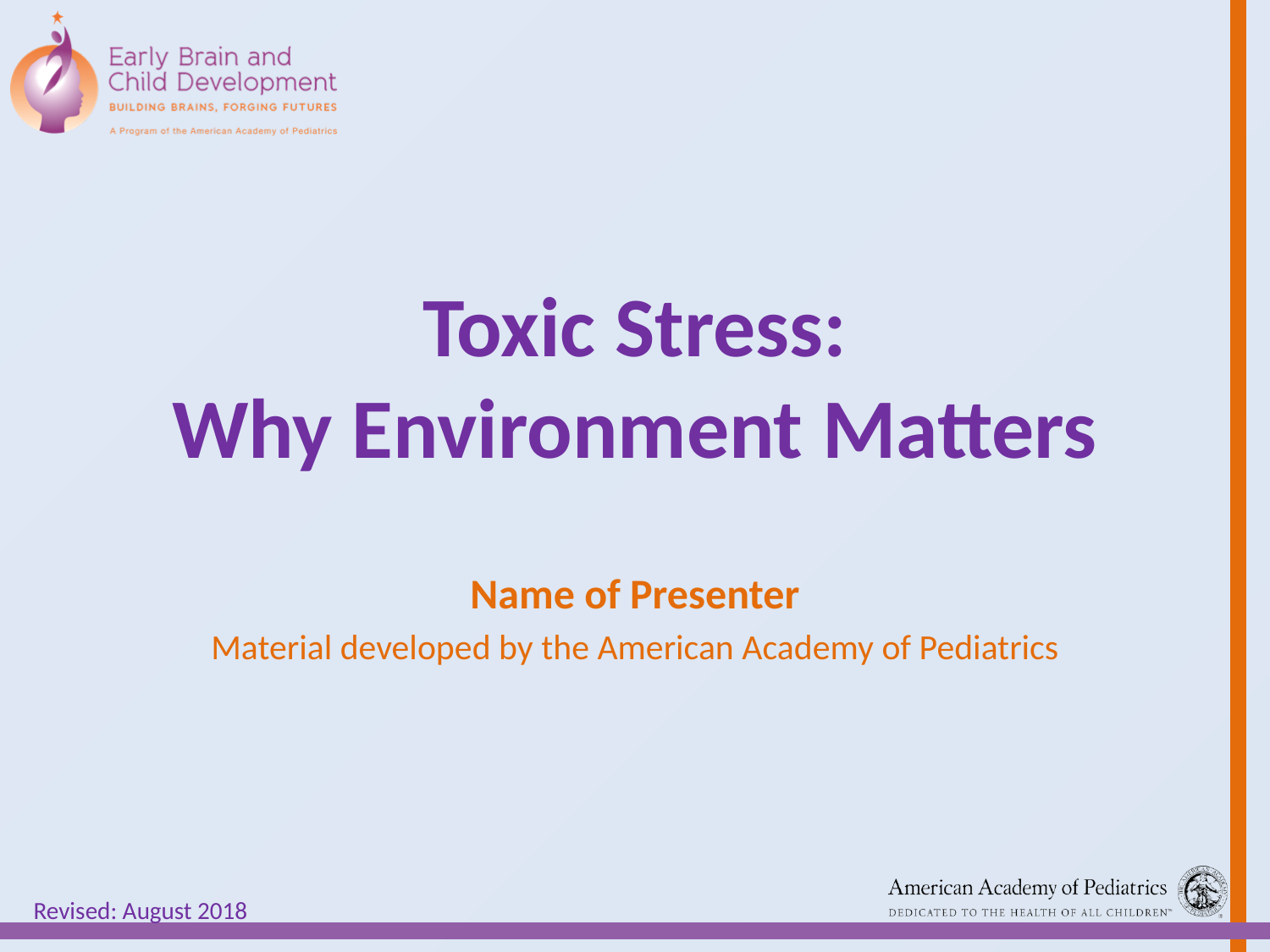

# Toxic Stress: Why Environment Matters
Name of Presenter
Material developed by the American Academy of Pediatrics
Revised: August 2018